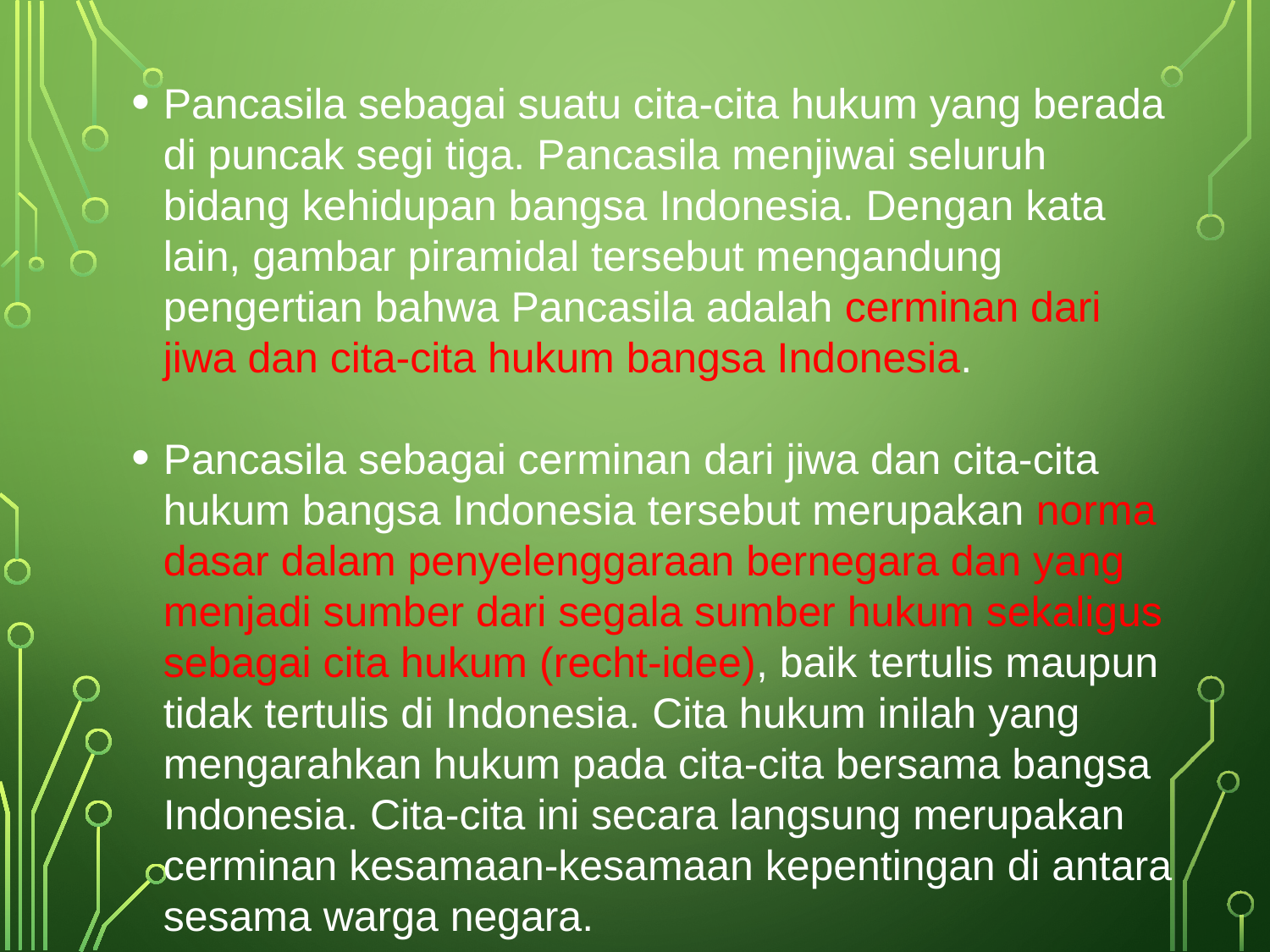

Pancasila sebagai suatu cita-cita hukum yang berada di puncak segi tiga. Pancasila menjiwai seluruh bidang kehidupan bangsa Indonesia. Dengan kata lain, gambar piramidal tersebut mengandung pengertian bahwa Pancasila adalah cerminan dari jiwa dan cita-cita hukum bangsa Indonesia.

Pancasila sebagai cerminan dari jiwa dan cita-cita hukum bangsa Indonesia tersebut merupakan norma dasar dalam penyelenggaraan bernegara dan yang menjadi sumber dari segala sumber hukum sekaligus sebagai cita hukum (recht-idee), baik tertulis maupun tidak tertulis di Indonesia. Cita hukum inilah yang mengarahkan hukum pada cita-cita bersama bangsa Indonesia. Cita-cita ini secara langsung merupakan cerminan kesamaan-kesamaan kepentingan di antara sesama warga negara.